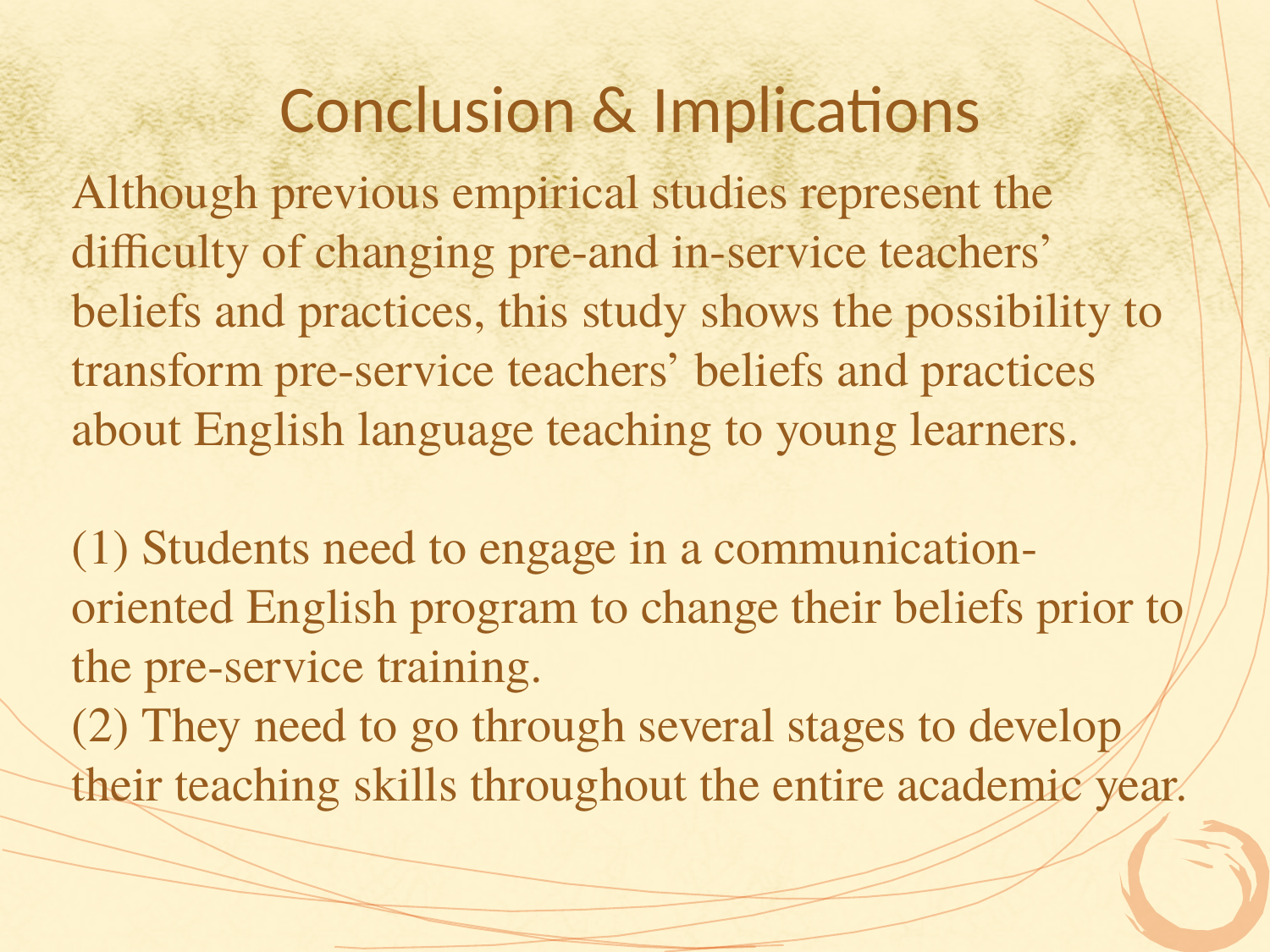

# Conclusion & Implications
Although previous empirical studies represent the difficulty of changing pre-and in-service teachers’ beliefs and practices, this study shows the possibility to transform pre-service teachers’ beliefs and practices about English language teaching to young learners.

(1) Students need to engage in a communication-oriented English program to change their beliefs prior to the pre-service training.
(2) They need to go through several stages to develop their teaching skills throughout the entire academic year.